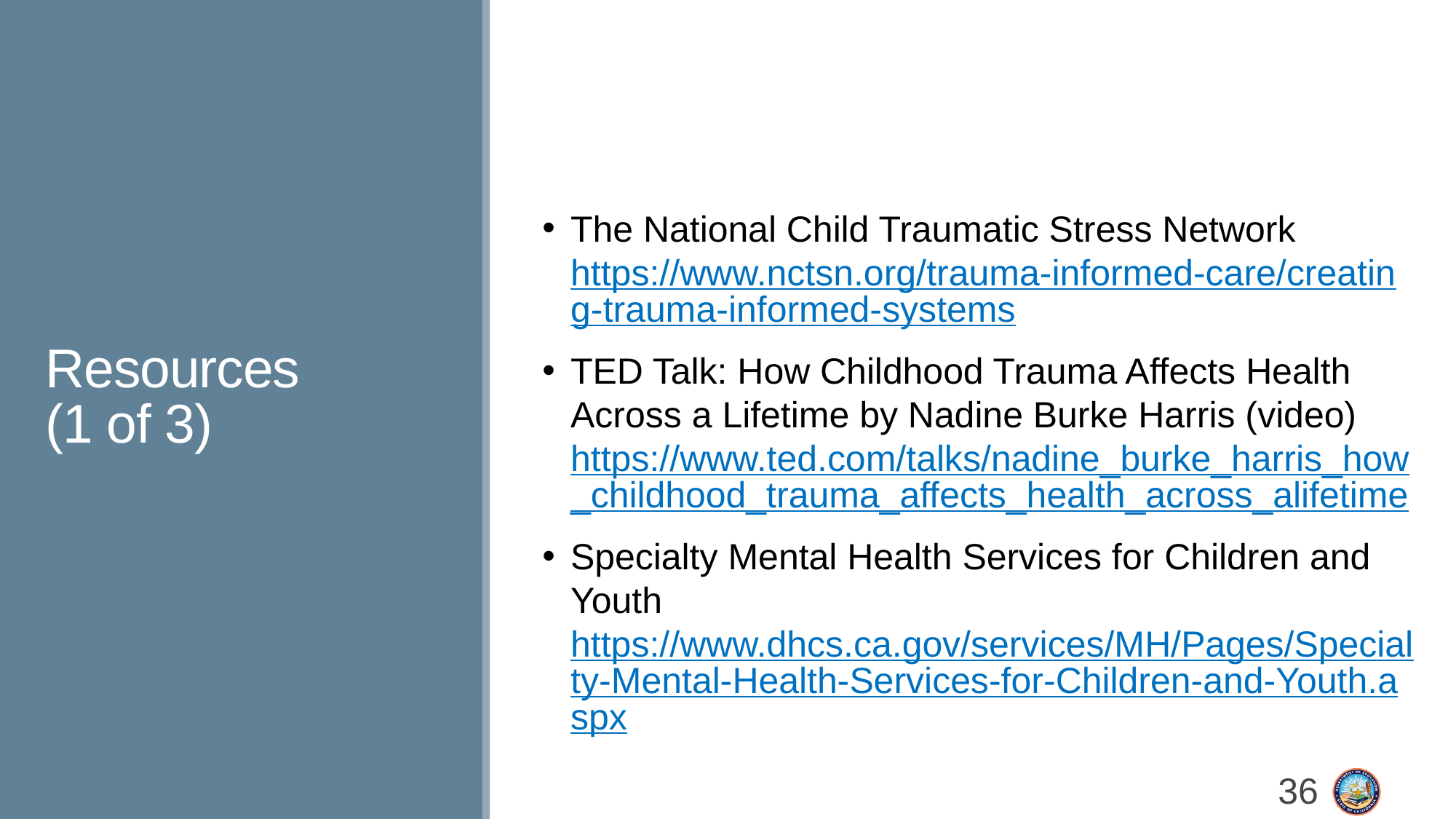

The National Child Traumatic Stress Network
https://www.nctsn.org/trauma-informed-care/creating-trauma-informed-systems
TED Talk: How Childhood Trauma Affects Health Across a Lifetime by Nadine Burke Harris (video)
https://www.ted.com/talks/nadine_burke_harris_how_childhood_trauma_affects_health_across_alifetime
Specialty Mental Health Services for Children and Youth
https://www.dhcs.ca.gov/services/MH/Pages/Specialty-Mental-Health-Services-for-Children-and-Youth.aspx
# Resources (1 of 3)
36